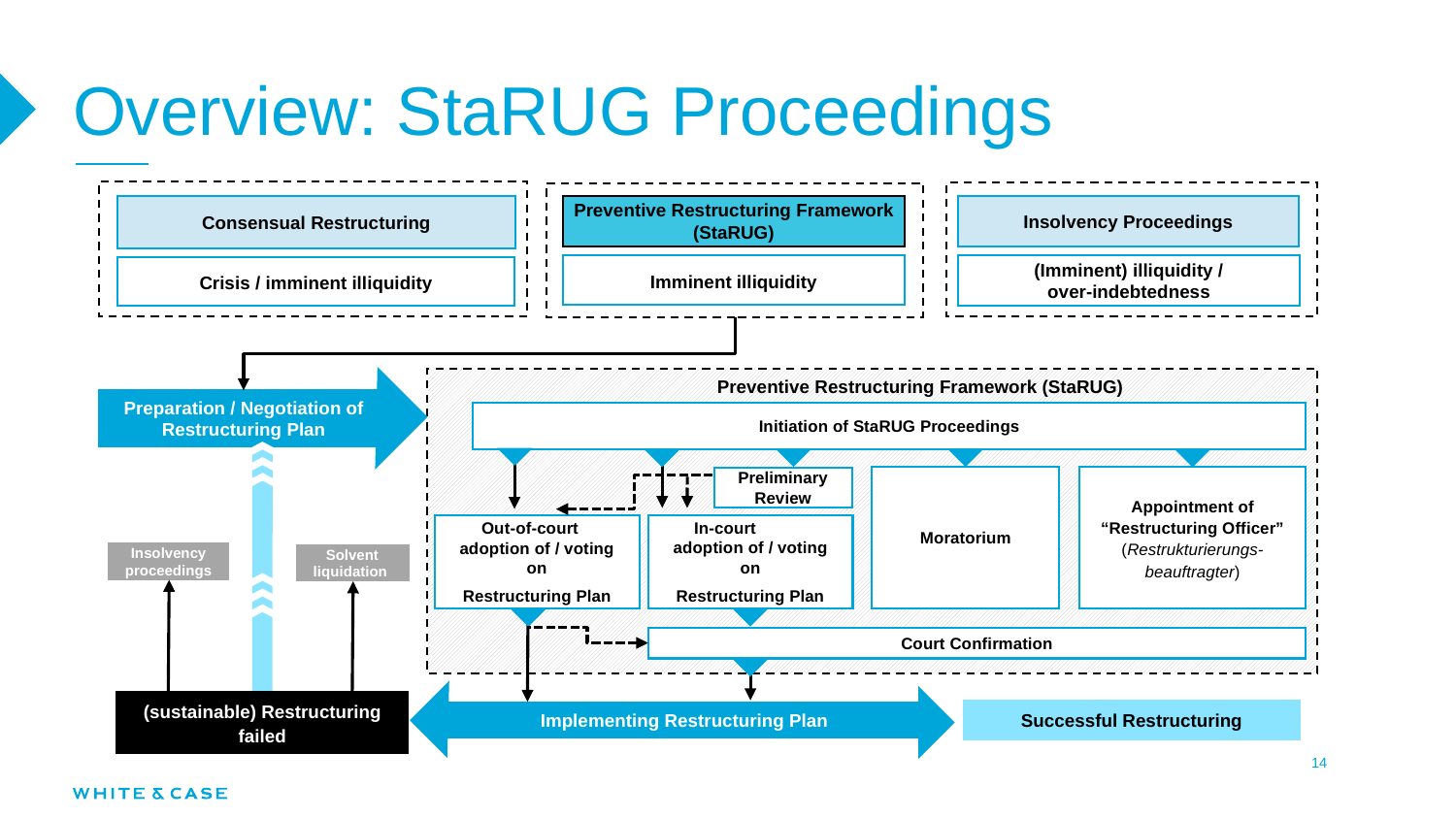

# Overview: StaRUG Proceedings

Consensual Restructuring
Insolvency Proceedings
Preventive Restructuring Framework (StaRUG)
Imminent illiquidity
(Imminent) illiquidity /
over-indebtedness
Crisis / imminent illiquidity
Preventive Restructuring Framework (StaRUG)

Preparation / Negotiation of Restructuring Plan
Initiation of StaRUG Proceedings

Moratorium
Appointment of “Restructuring Officer” (Restrukturierungs-beauftragter)
Insolvency proceedings

Court Confirmation
(sustainable) Restructuring
failed
Successful Restructuring
Implementing Restructuring Plan

Preliminary Review
Out-of-court    adoption of / voting on

Restructuring Plan
In-court            adoption of / voting on

Restructuring Plan
Solvent liquidation

14